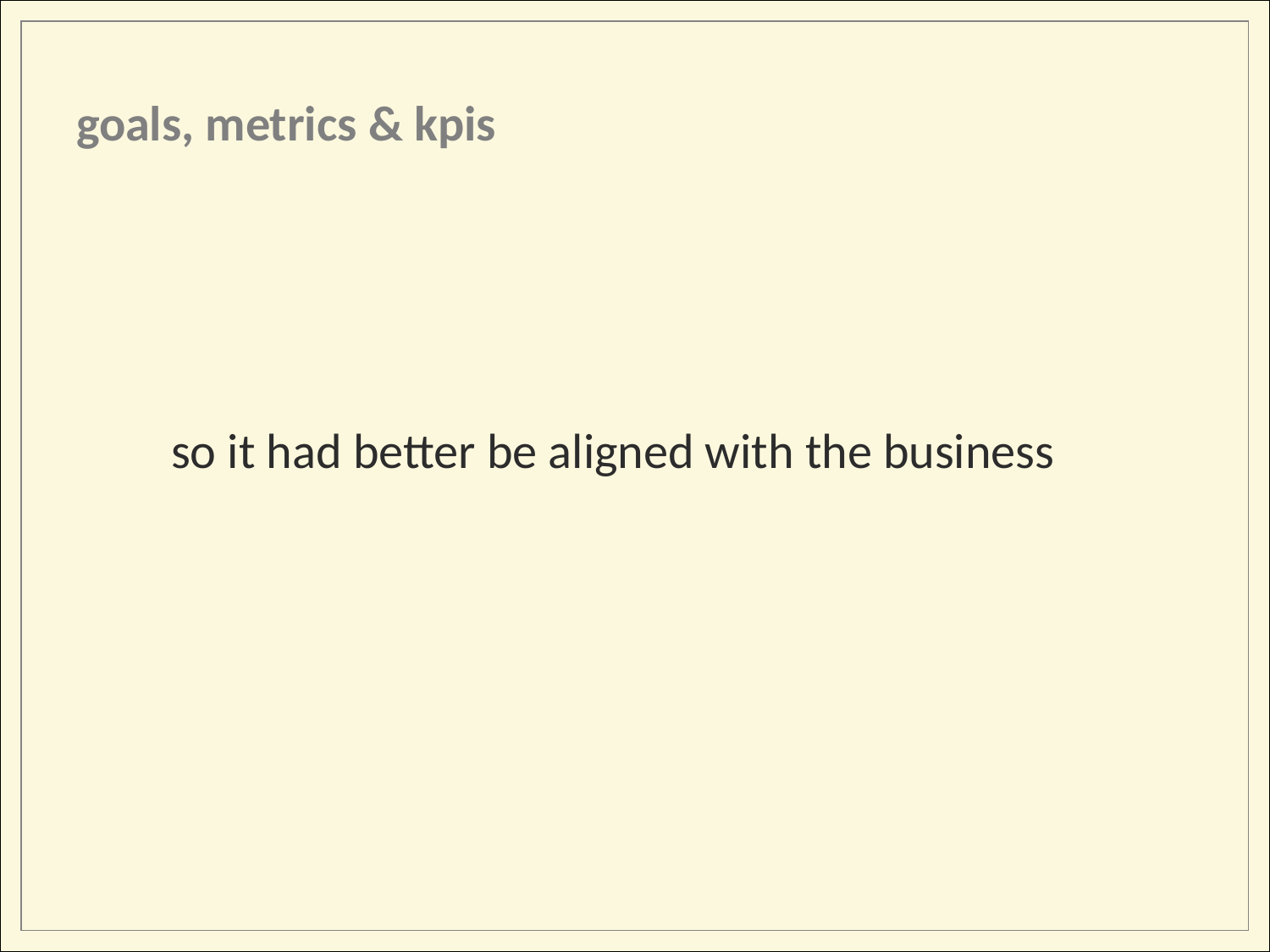

goals, metrics & kpis
so it had better be aligned with the business